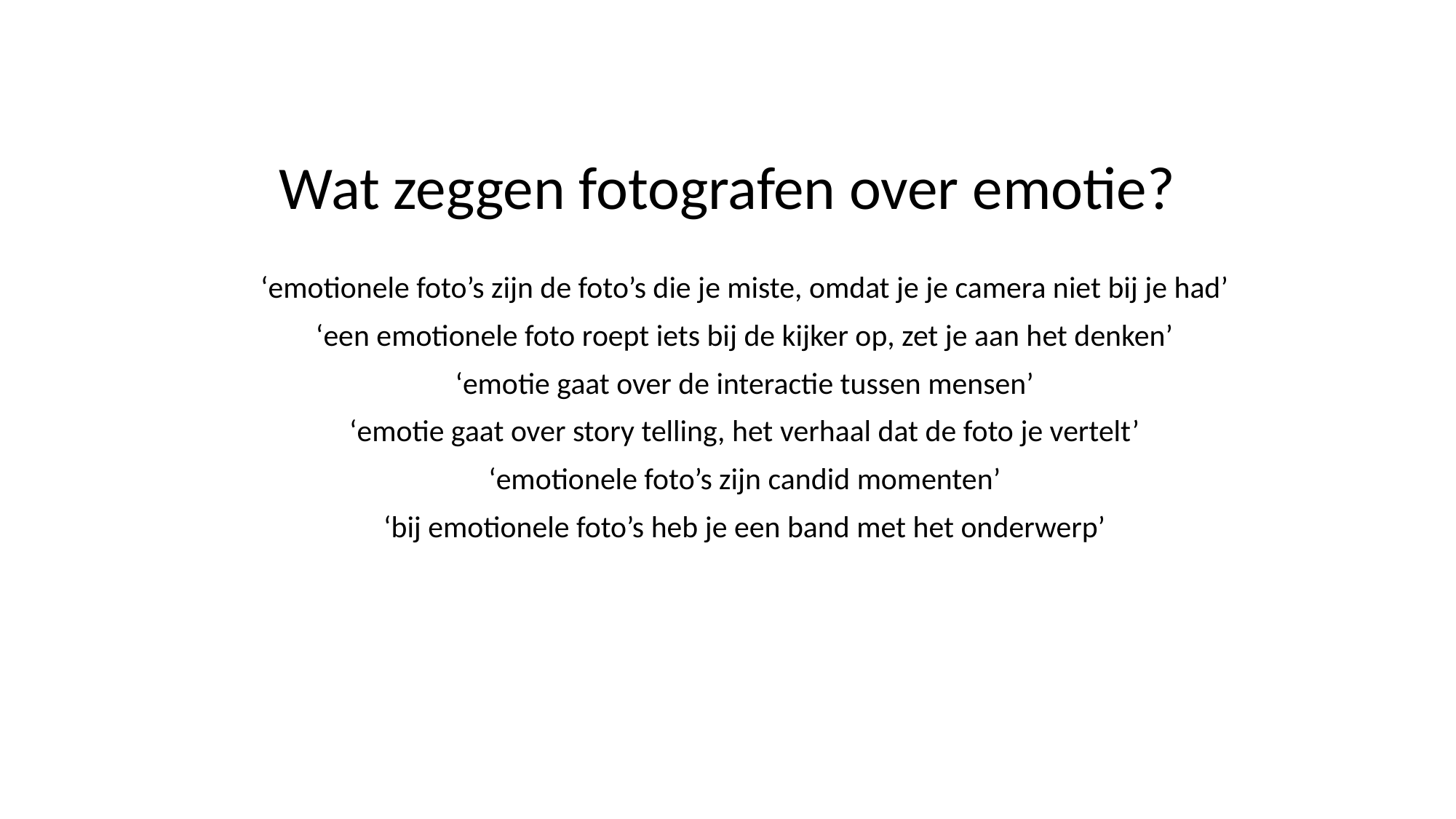

# Wat zeggen fotografen over emotie?
‘emotionele foto’s zijn de foto’s die je miste, omdat je je camera niet bij je had’
‘een emotionele foto roept iets bij de kijker op, zet je aan het denken’
‘emotie gaat over de interactie tussen mensen’
‘emotie gaat over story telling, het verhaal dat de foto je vertelt’
‘emotionele foto’s zijn candid momenten’
‘bij emotionele foto’s heb je een band met het onderwerp’